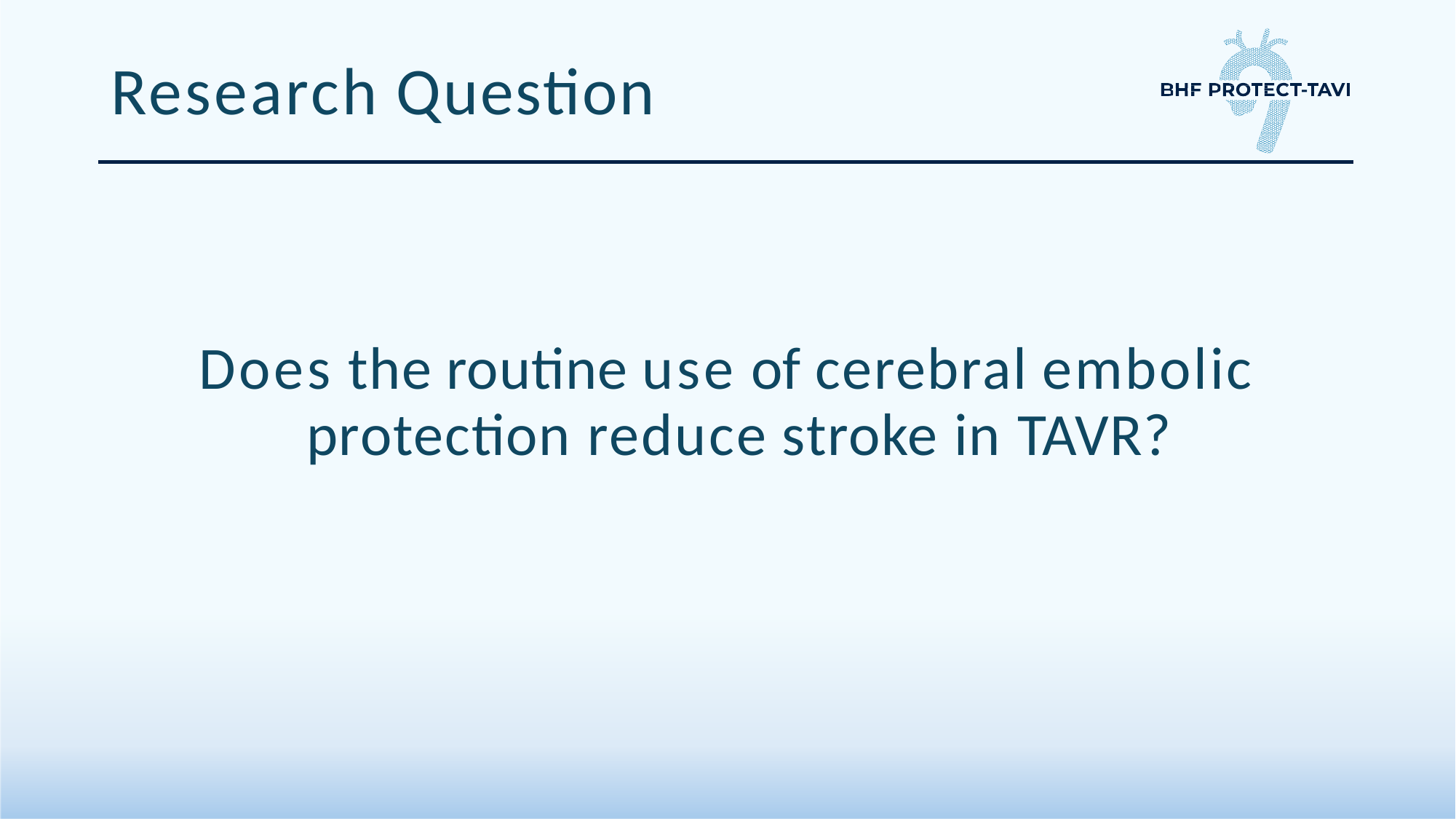

Research Question
Does the routine use of cerebral embolic  protection reduce stroke in TAVR?